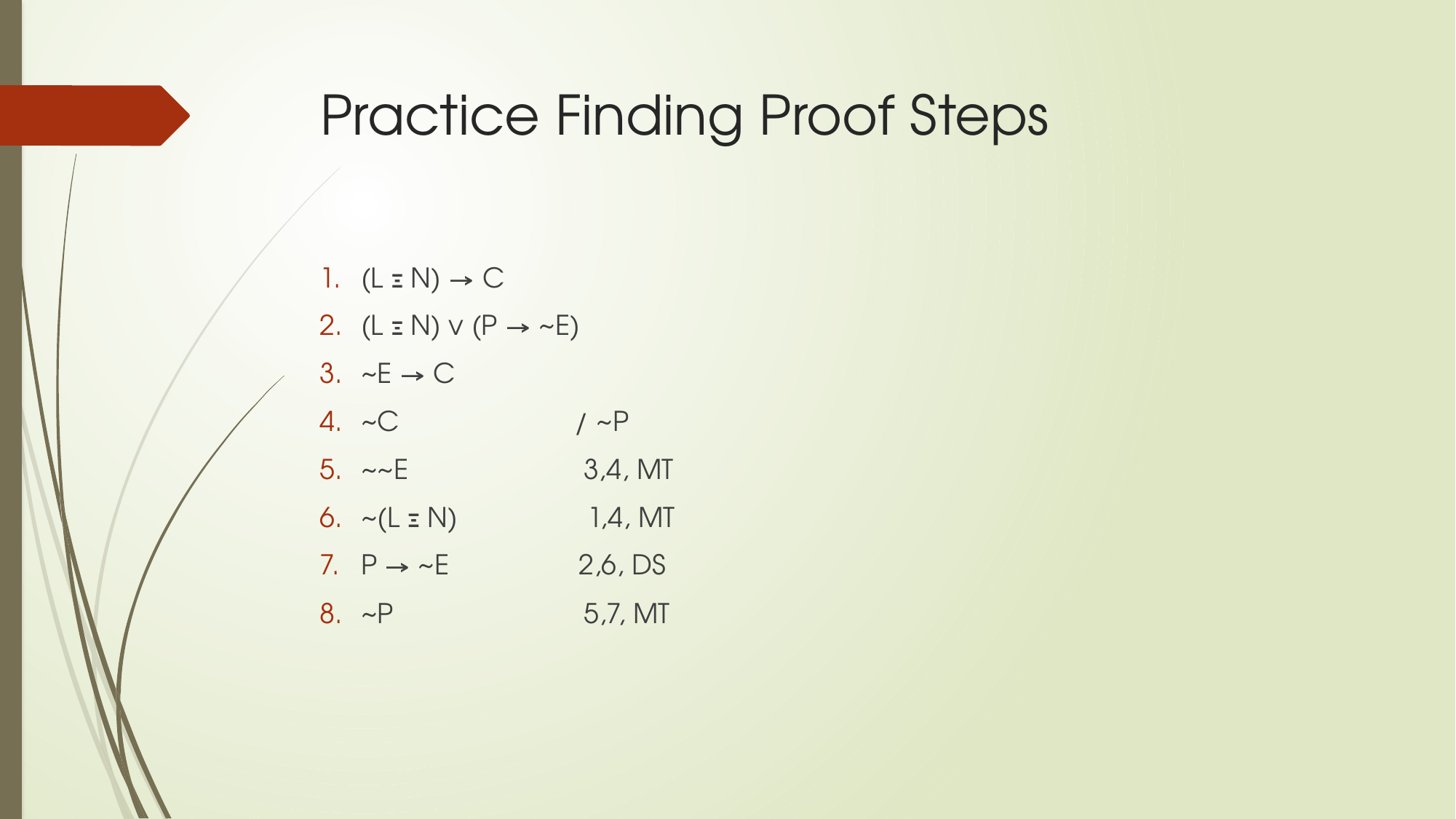

# Practice Finding Proof Steps
(L Ξ N) → C
(L Ξ N) v (P → ~E)
~E → C
~C                       / ~P
~~E                       3,4, MT
~(L Ξ N)                 1,4, MT
P → ~E                 2,6, DS
~P                         5,7, MT